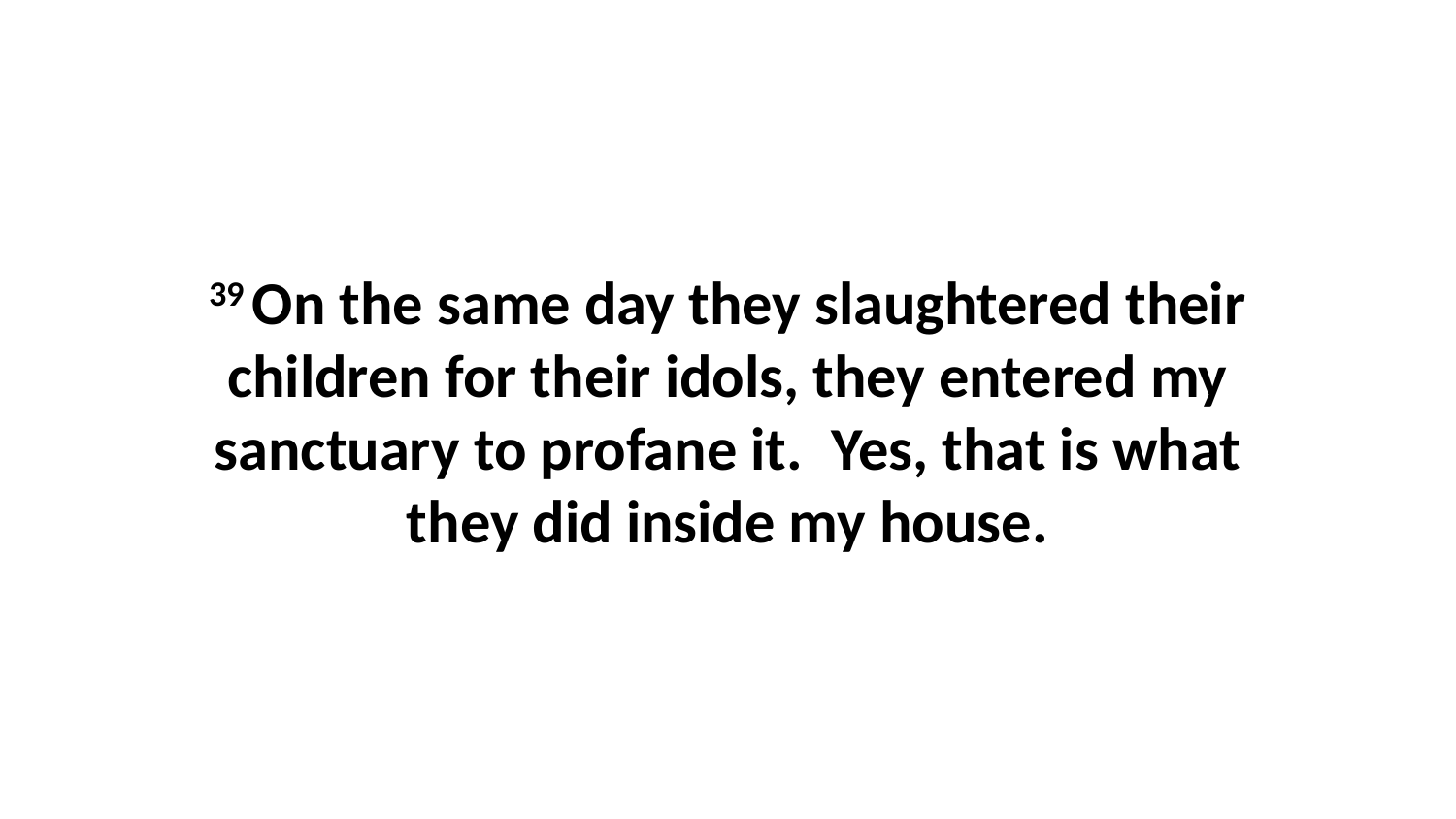

39 On the same day they slaughtered their children for their idols, they entered my sanctuary to profane it.  Yes, that is what they did inside my house.